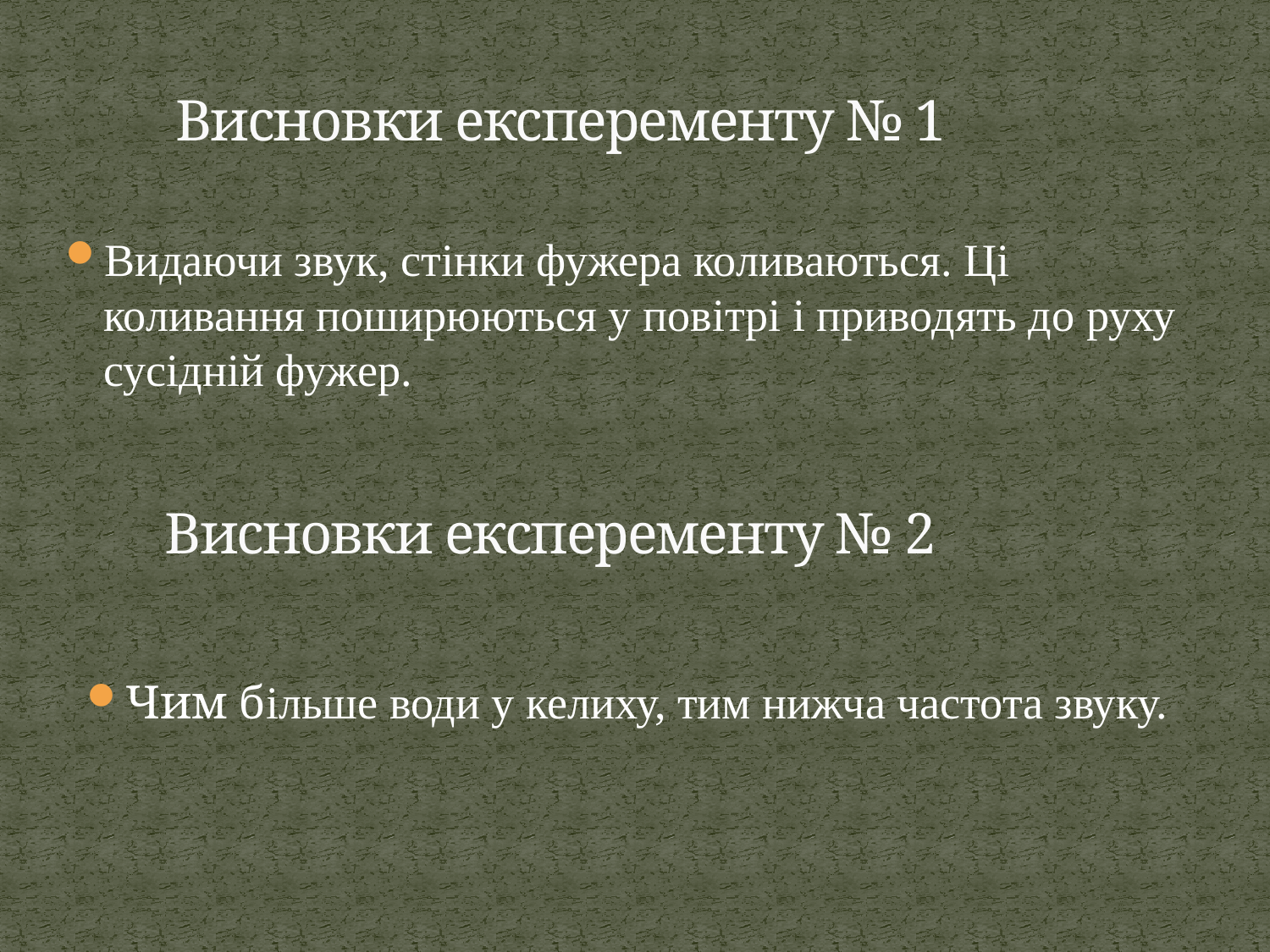

# Висновки експеременту № 1

Видаючи звук, стінки фужера коливаються. Ці коливання поширюються у повітрі і приводять до руху сусідній фужер.
 Висновки експеременту № 2
Чим більше води у келиху, тим нижча частота звуку.